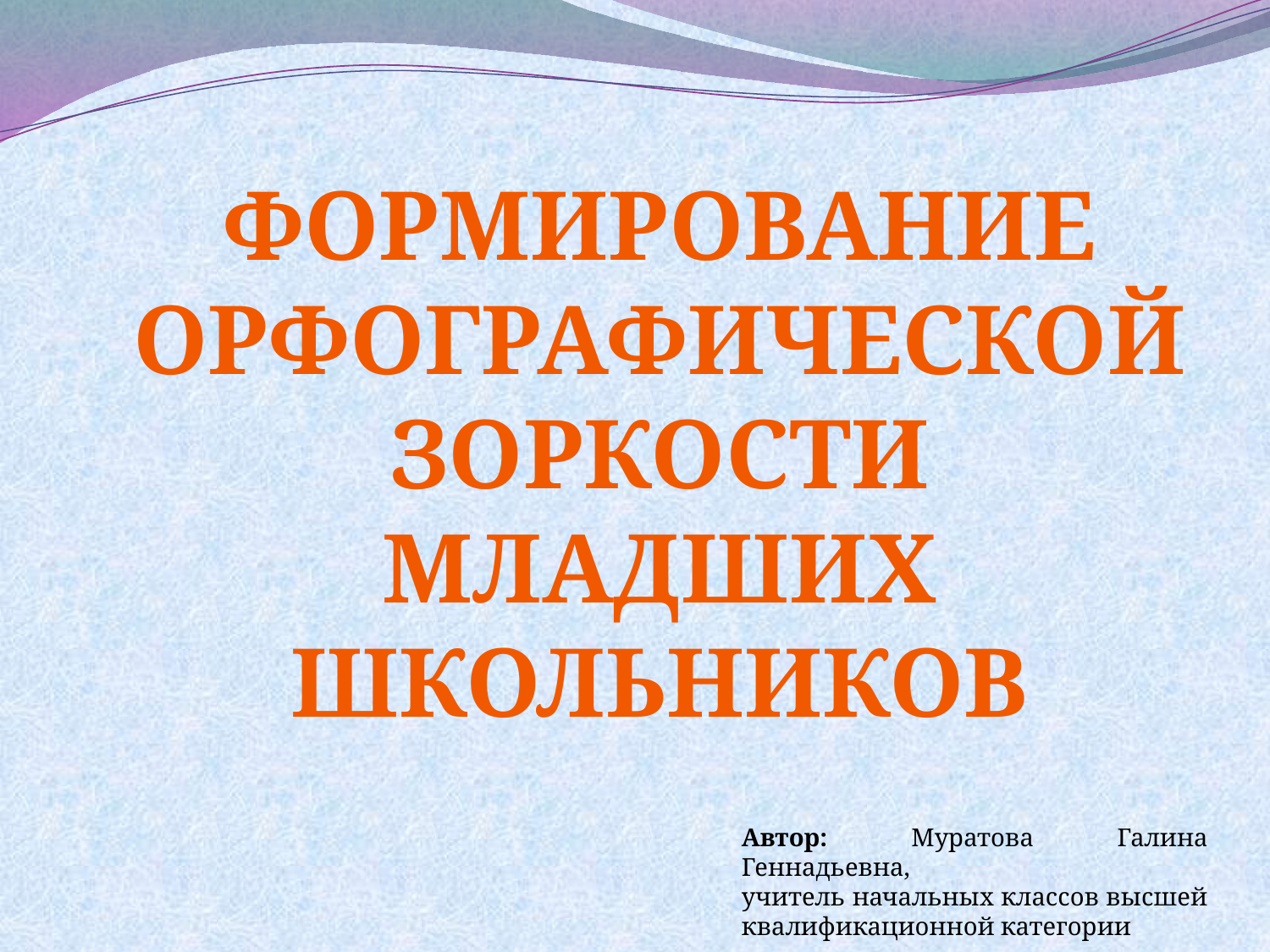

ФОРМИРОВАНИЕ ОРФОГРАФИЧЕСКОЙ ЗОРКОСТИ МЛАДШИХ ШКОЛЬНИКОВ
Автор: Муратова Галина Геннадьевна,
учитель начальных классов высшей квалификационной категории